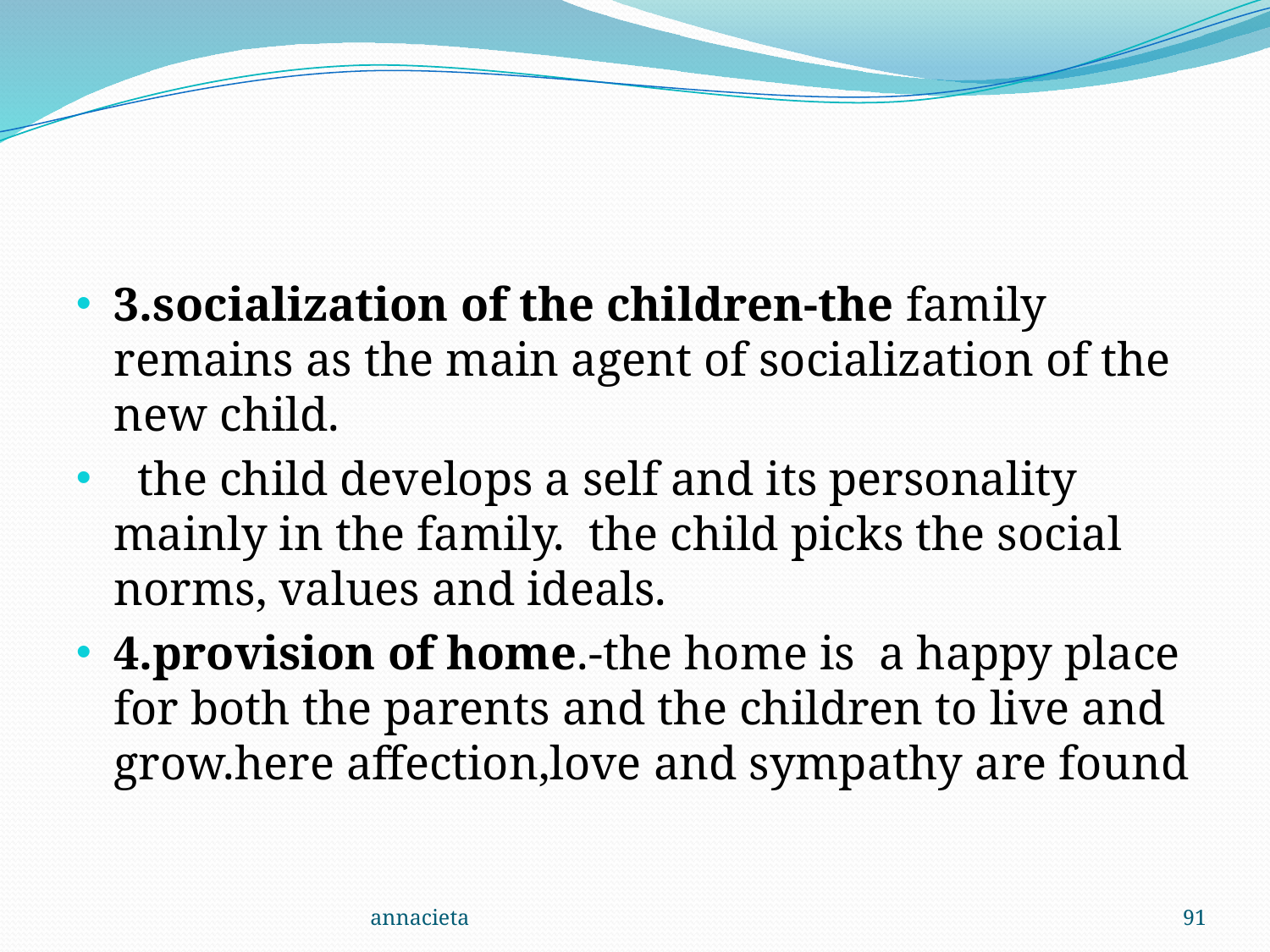

#
3.socialization of the children-the family remains as the main agent of socialization of the new child.
  the child develops a self and its personality mainly in the family.  the child picks the social norms, values and ideals.
4.provision of home.-the home is  a happy place for both the parents and the children to live and grow.here affection,love and sympathy are found

annacieta
91